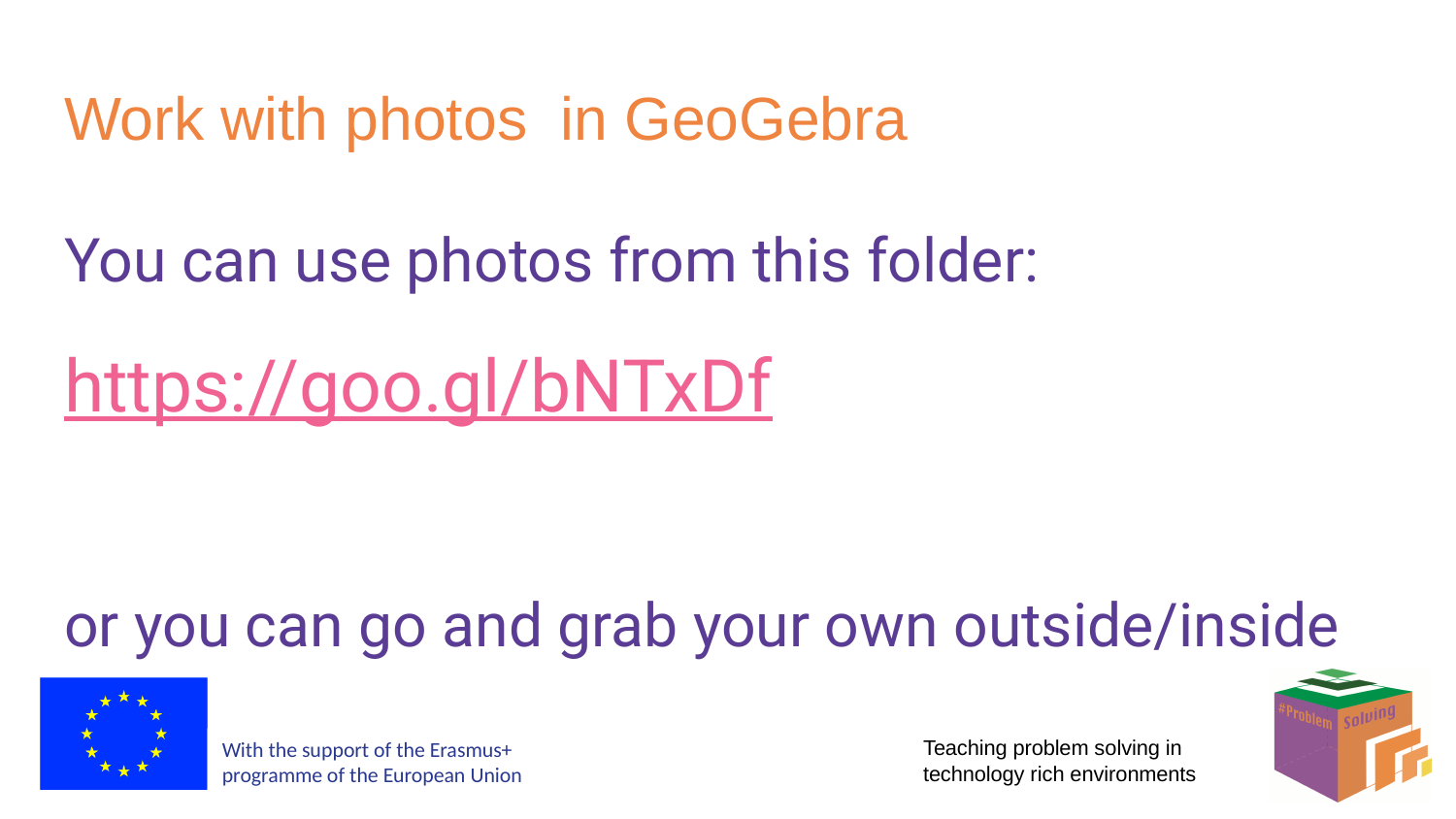

# Work with photos  in GeoGebra
You can use photos from this folder:
https://goo.gl/bNTxDf

or you can go and grab your own outside/inside